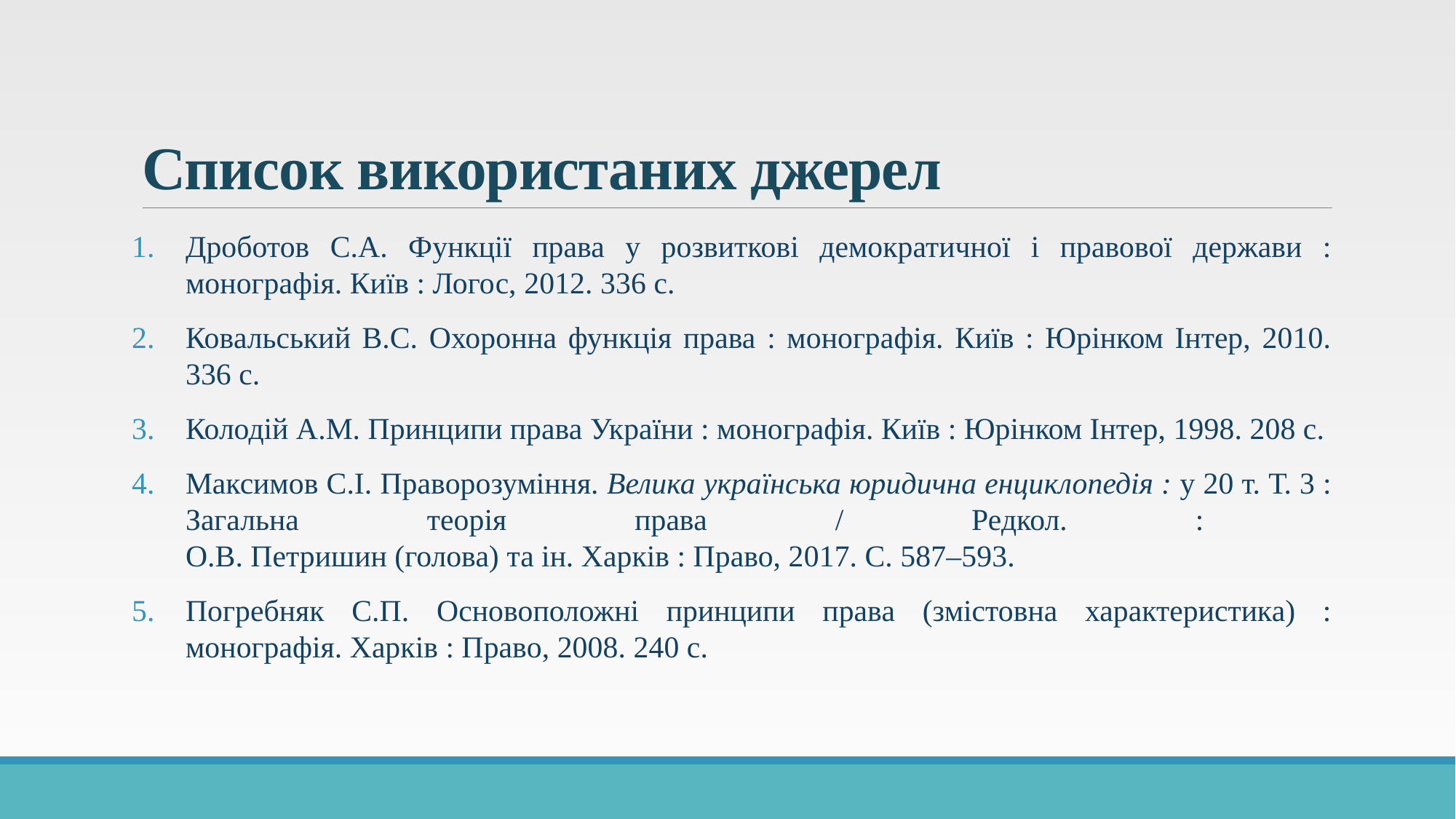

# Список використаних джерел
Дроботов С.А. Функції права у розвиткові демократичної і правової держави : монографія. Київ : Логос, 2012. 336 с.
Ковальський В.С. Охоронна функція права : монографія. Київ : Юрінком Інтер, 2010. 336 с.
Колодій А.М. Принципи права України : монографія. Київ : Юрінком Інтер, 1998. 208 с.
Максимов С.І. Праворозуміння. Велика українська юридична енциклопедія : у 20 т. Т. 3 : Загальна теорія права / Редкол. :
О.В. Петришин (голова) та ін. Харків : Право, 2017. С. 587–593.
Погребняк С.П. Основоположні принципи права (змістовна характеристика) : монографія. Харків : Право, 2008. 240 с.